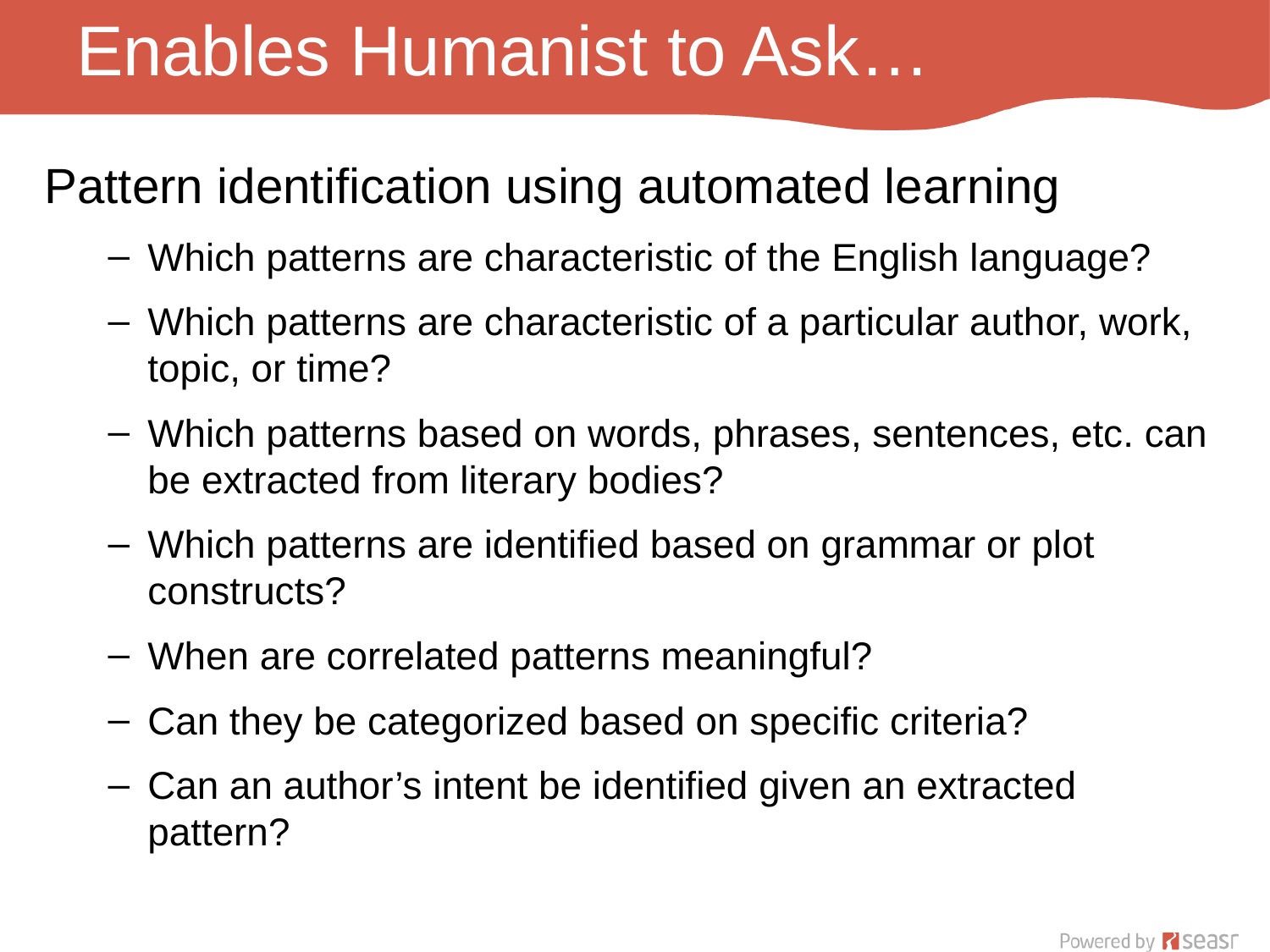

# Enables Humanist to Ask…
Pattern identification using automated learning
Which patterns are characteristic of the English language?
Which patterns are characteristic of a particular author, work, topic, or time?
Which patterns based on words, phrases, sentences, etc. can be extracted from literary bodies?
Which patterns are identified based on grammar or plot constructs?
When are correlated patterns meaningful?
Can they be categorized based on specific criteria?
Can an author’s intent be identified given an extracted pattern?